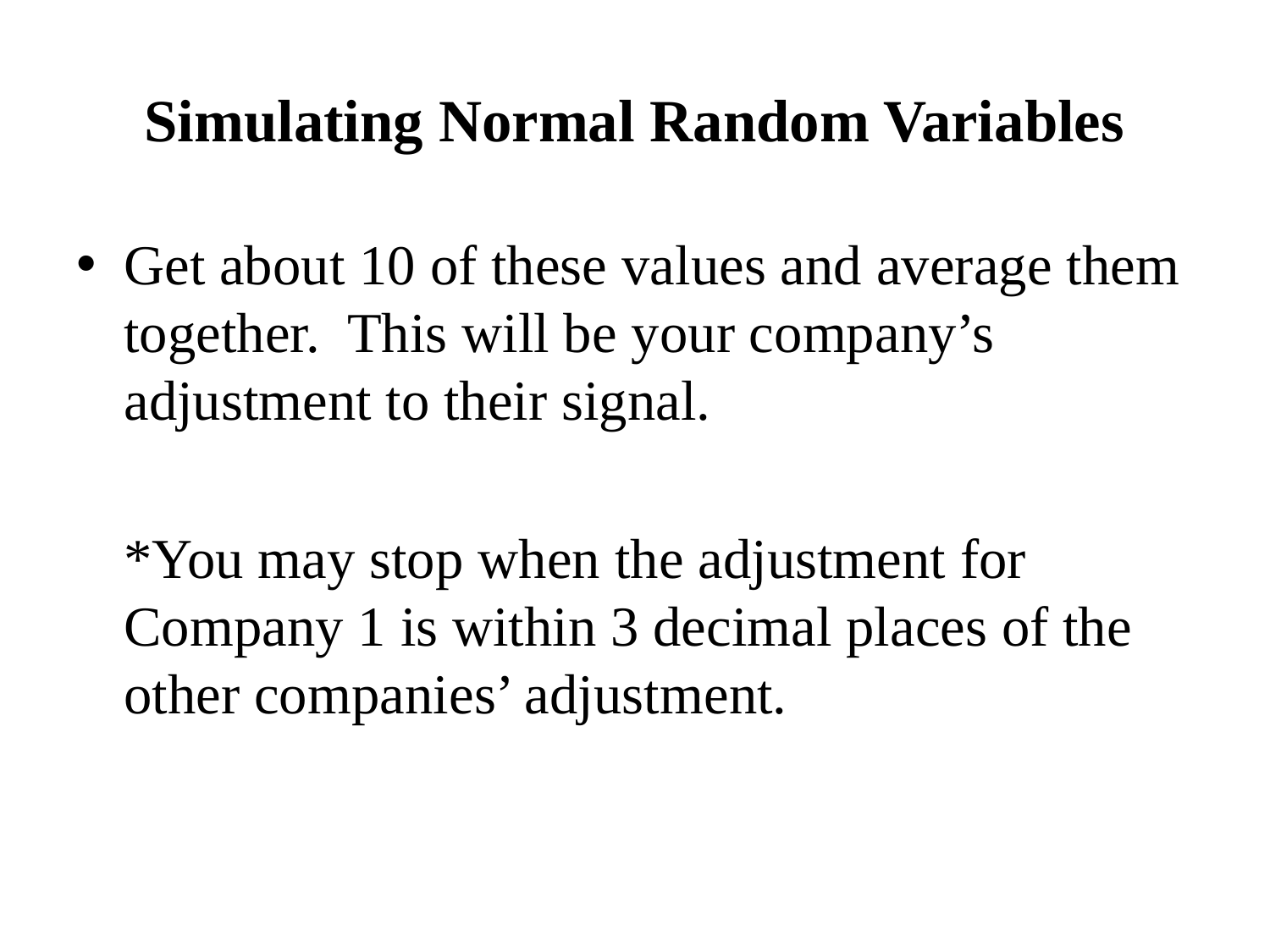

# Simulating Normal Random Variables
Get about 10 of these values and average them together.  This will be your company’s adjustment to their signal.

	*You may stop when the adjustment for Company 1 is within 3 decimal places of the other companies’ adjustment.